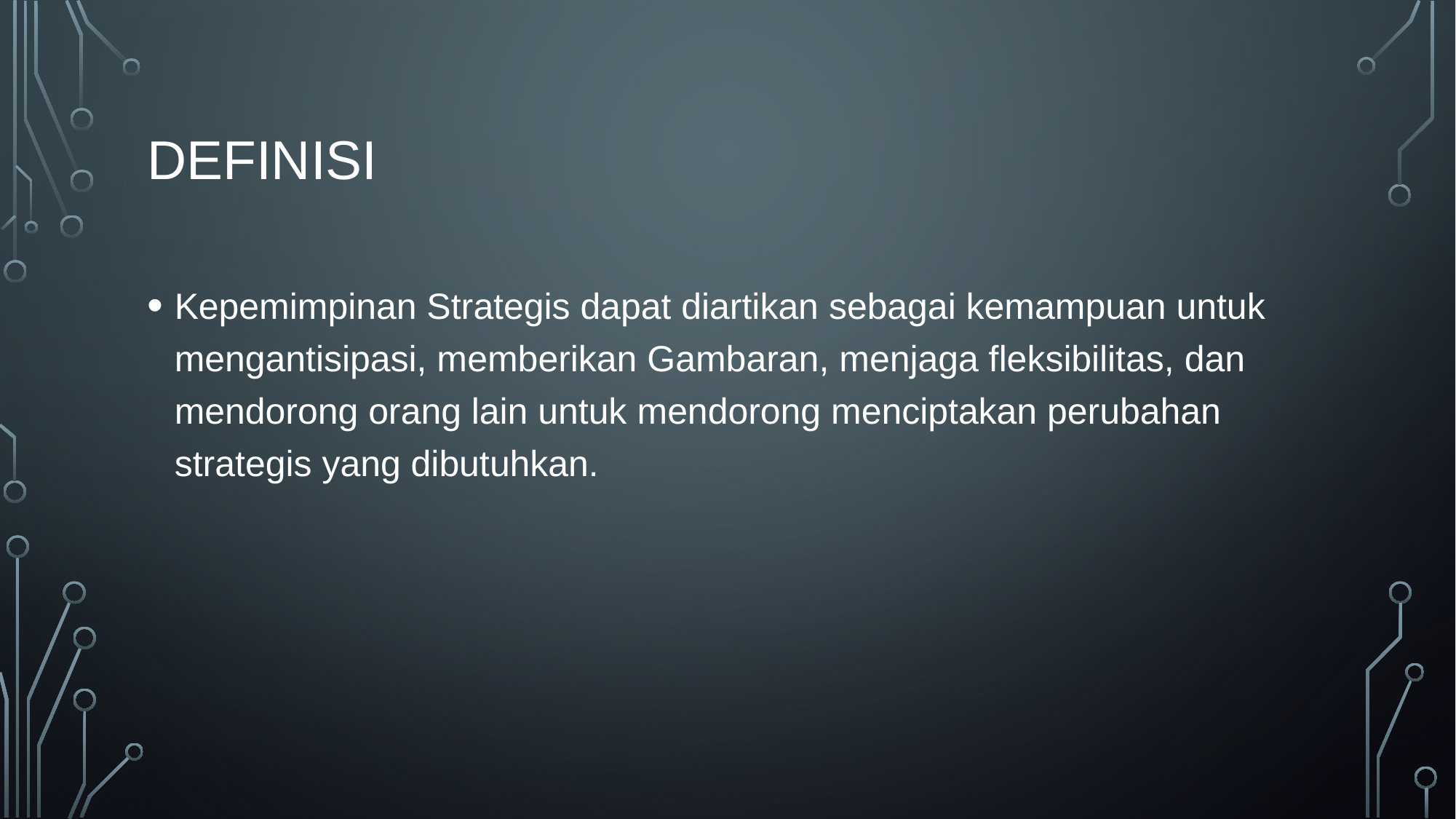

# Definisi
Kepemimpinan Strategis dapat diartikan sebagai kemampuan untuk mengantisipasi, memberikan Gambaran, menjaga fleksibilitas, dan mendorong orang lain untuk mendorong menciptakan perubahan strategis yang dibutuhkan.